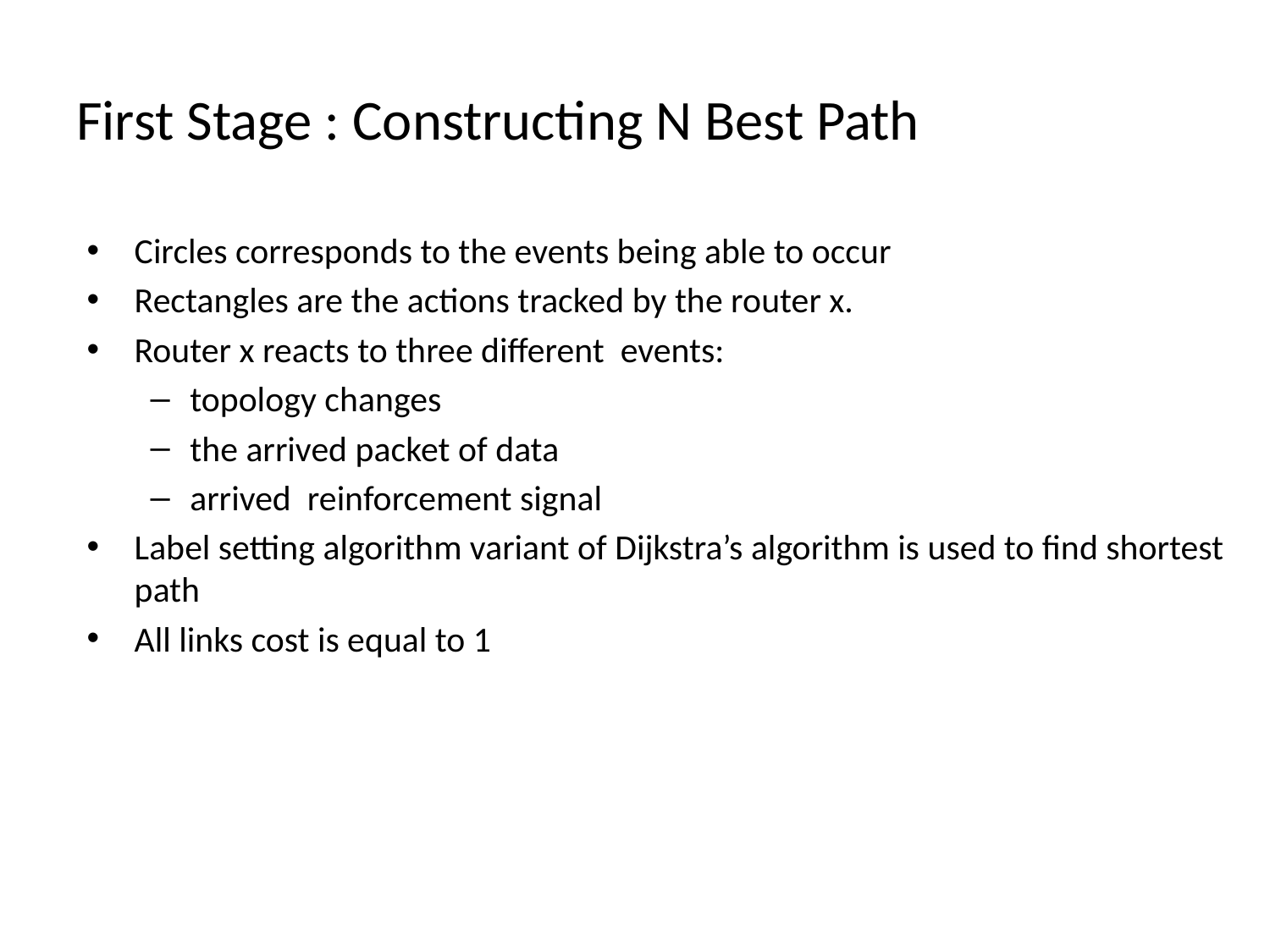

# First Stage : Constructing N Best Path
Circles corresponds to the events being able to occur
Rectangles are the actions tracked by the router x.
Router x reacts to three different  events:
topology changes
the arrived packet of data
arrived  reinforcement signal
Label setting algorithm variant of Dijkstra’s algorithm is used to find shortest path
All links cost is equal to 1